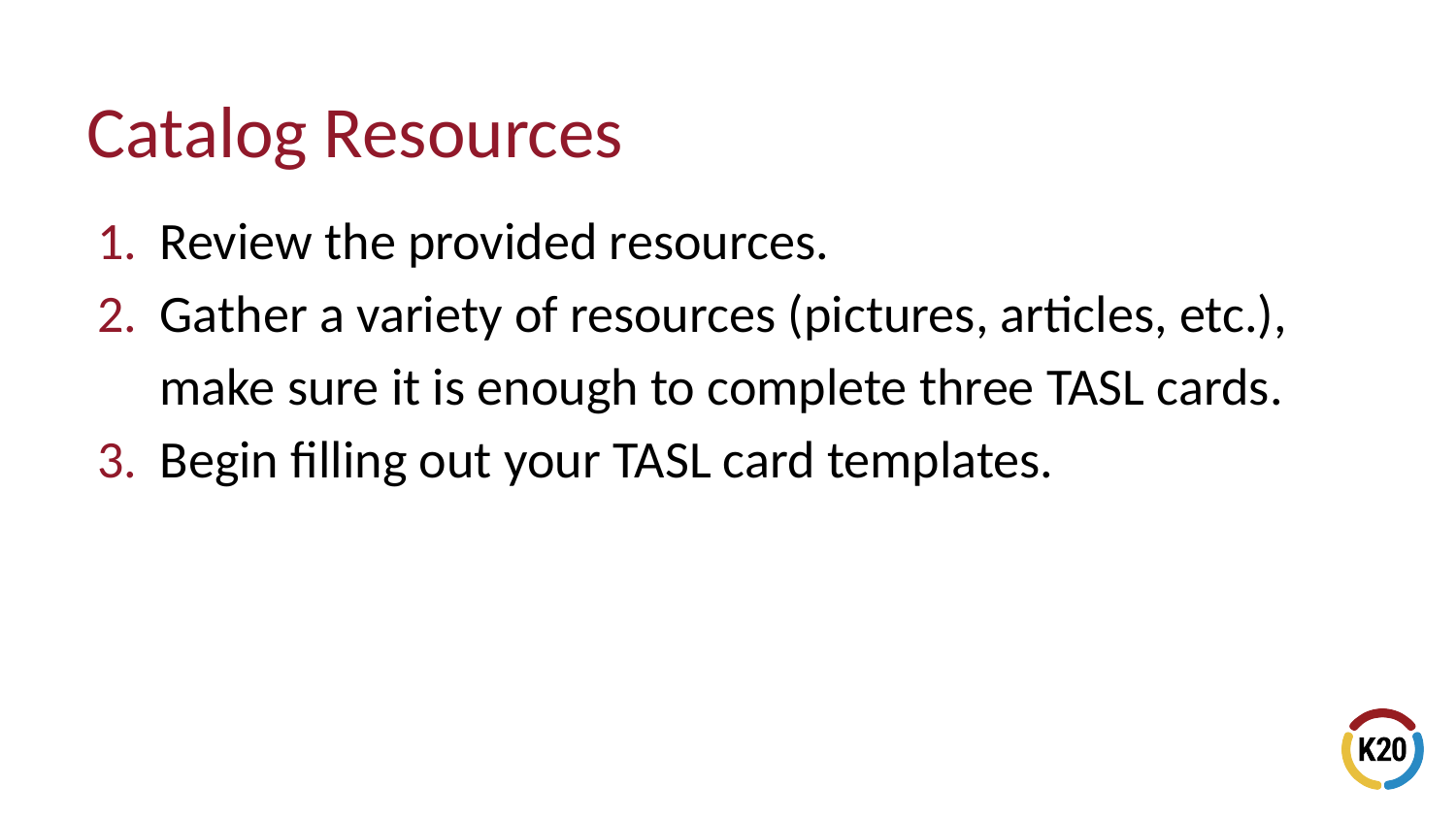

# Catalog Resources
Review the provided resources.
Gather a variety of resources (pictures, articles, etc.), make sure it is enough to complete three TASL cards.
Begin filling out your TASL card templates.